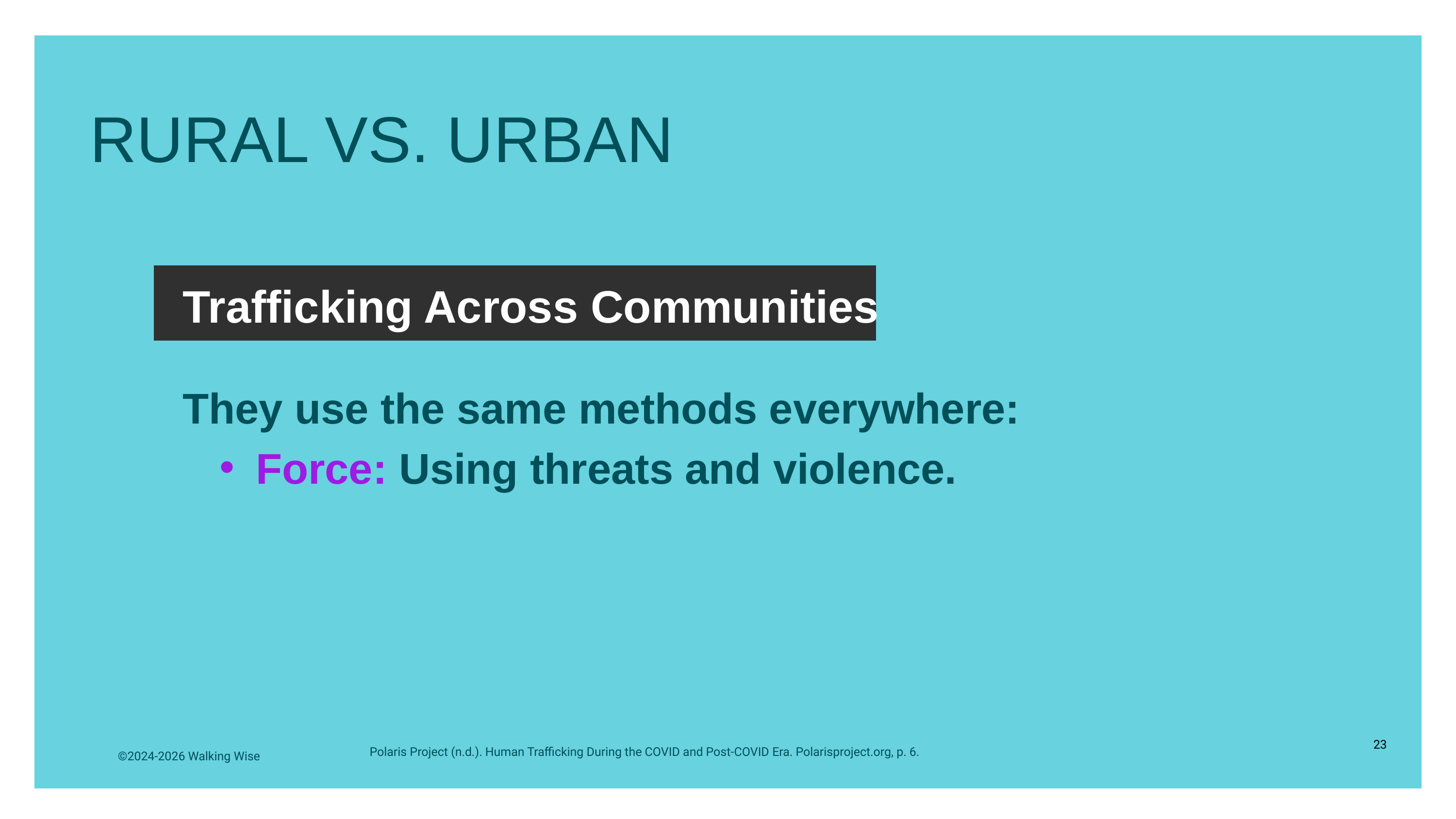

RURAL VS. URBAN

Trafficking Across Communities
They use the same methods everywhere:
Force: Using threats and violence.
23
Polaris Project (n.d.). Human Trafficking During the COVID and Post-COVID Era. Polarisproject.org, p. 6.
©2024-2026 Walking Wise